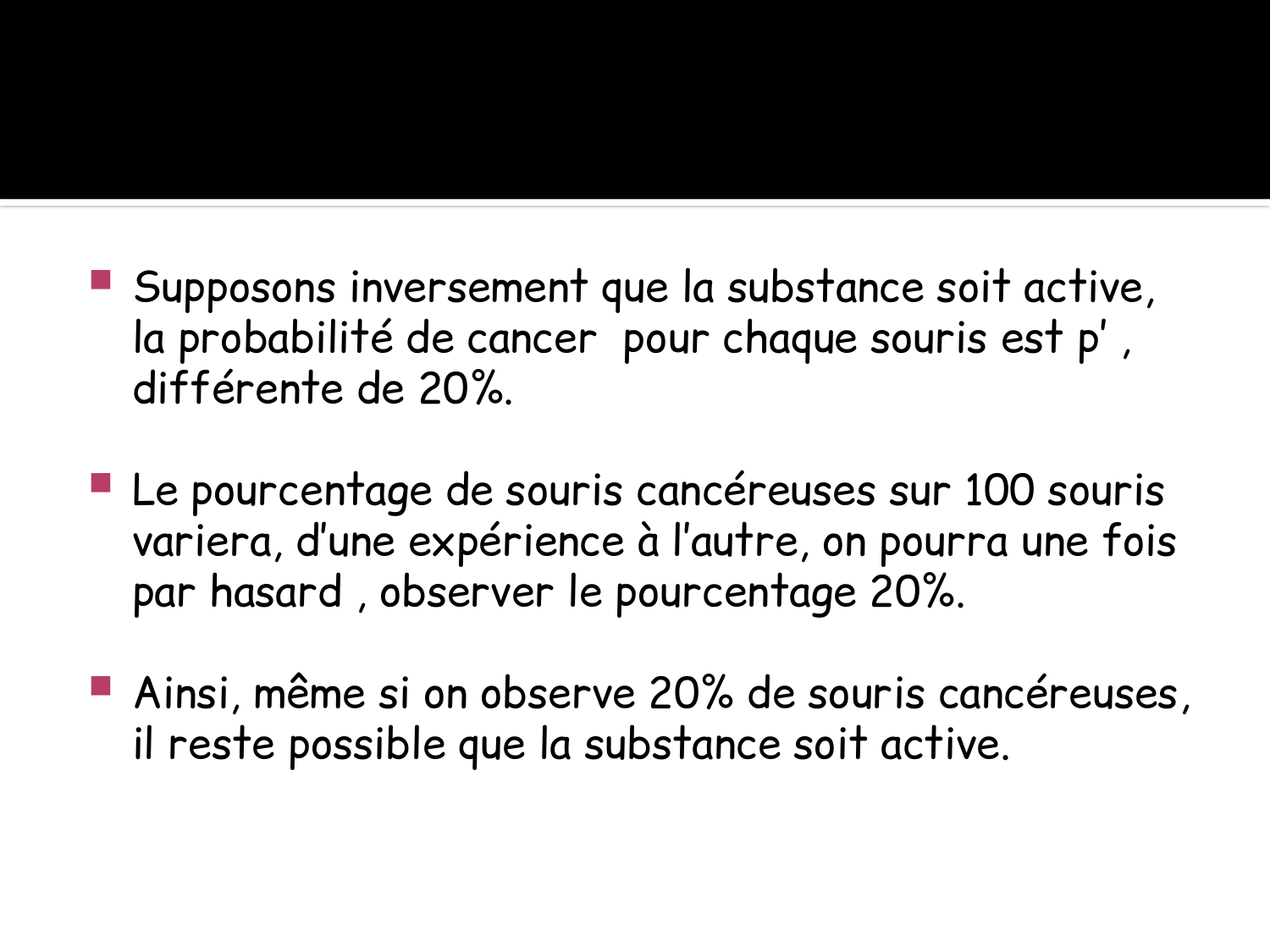

#
Supposons inversement que la substance soit active, la probabilité de cancer  pour chaque souris est p’ , différente de 20%.

Le pourcentage de souris cancéreuses sur 100 souris variera, d’une expérience à l’autre, on pourra une fois par hasard , observer le pourcentage 20%.

Ainsi, même si on observe 20% de souris cancéreuses, il reste possible que la substance soit active.